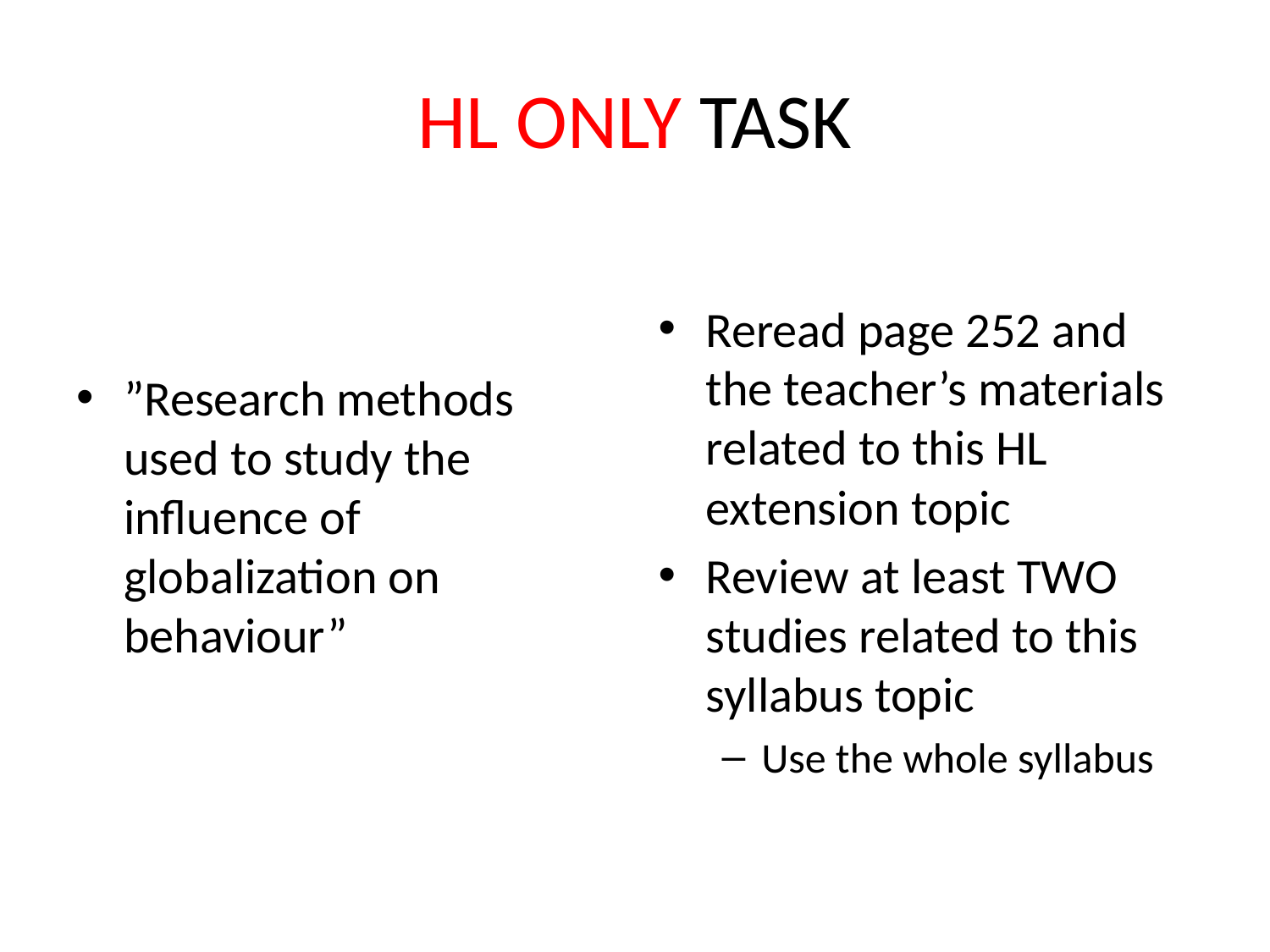

# HL ONLY TASK

”Research methods used to study the influence of globalization on behaviour”

Reread page 252 and the teacher’s materials related to this HL extension topic
Review at least TWO studies related to this syllabus topic
Use the whole syllabus